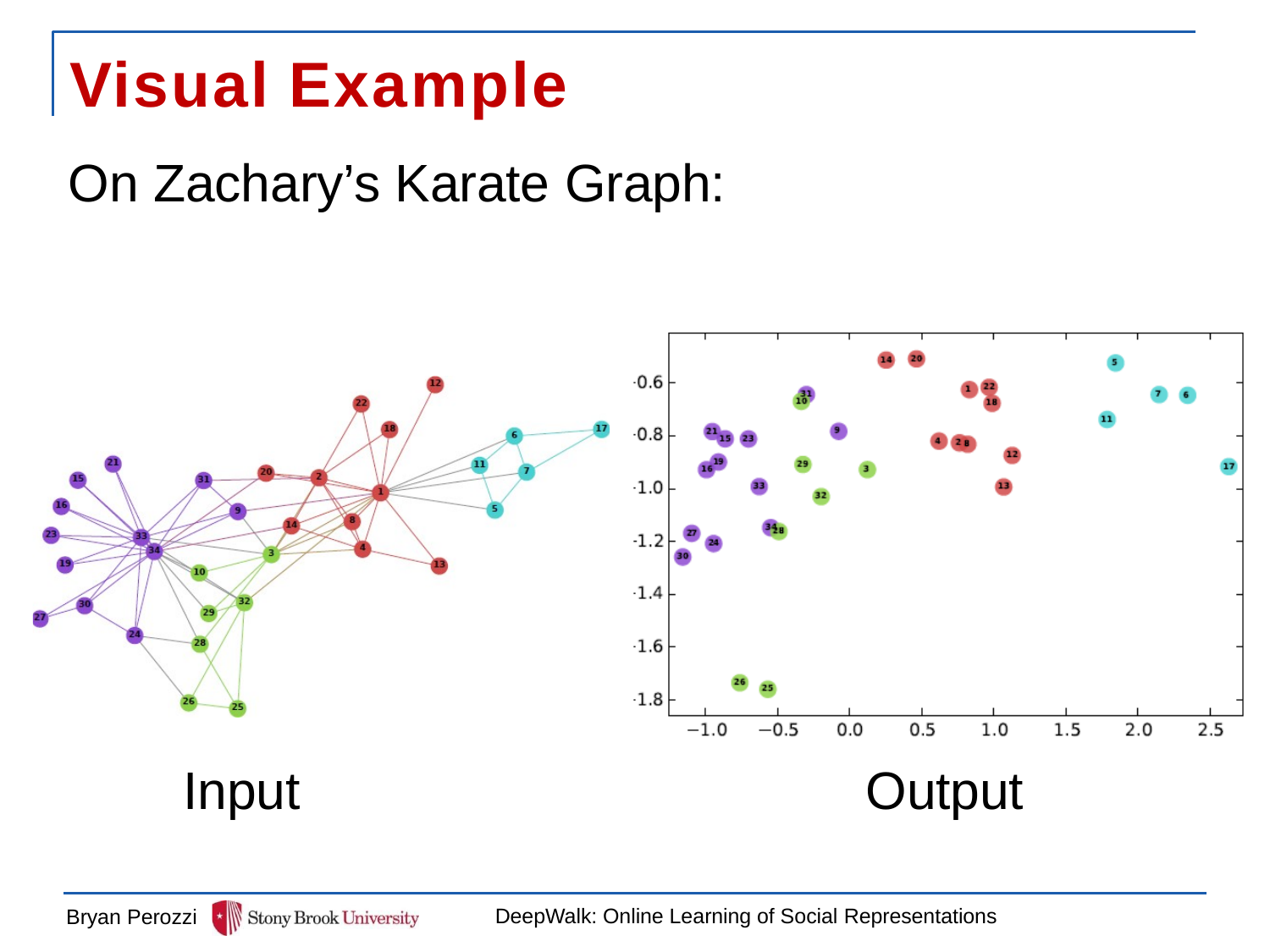

# Visual Example
On Zachary’s Karate Graph:

Input
Output
DeepWalk: Online Learning of Social Representations
Bryan Perozzi